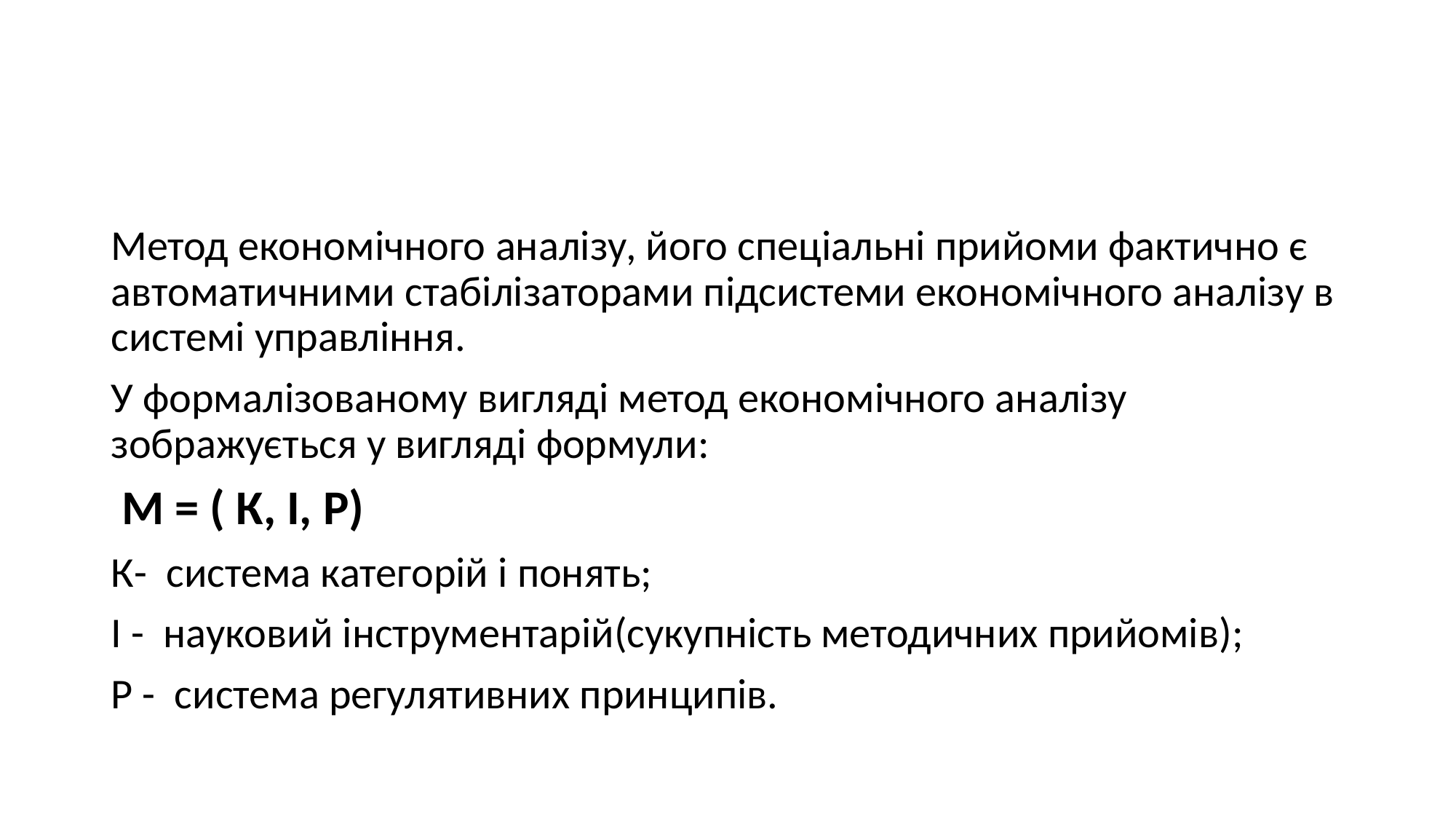

#
Метод економічного аналізу, його спеціальні прийоми фактично є автоматичними стабілізаторами підсистеми економічного аналізу в системі управління.
У формалізованому вигляді метод економічного аналізу зображується у вигляді формули:
 М = ( К, І, Р)
К-  система категорій і понять;
І -  науковий інструментарій(сукупність методичних прийомів);
Р -  система регулятивних принципів.